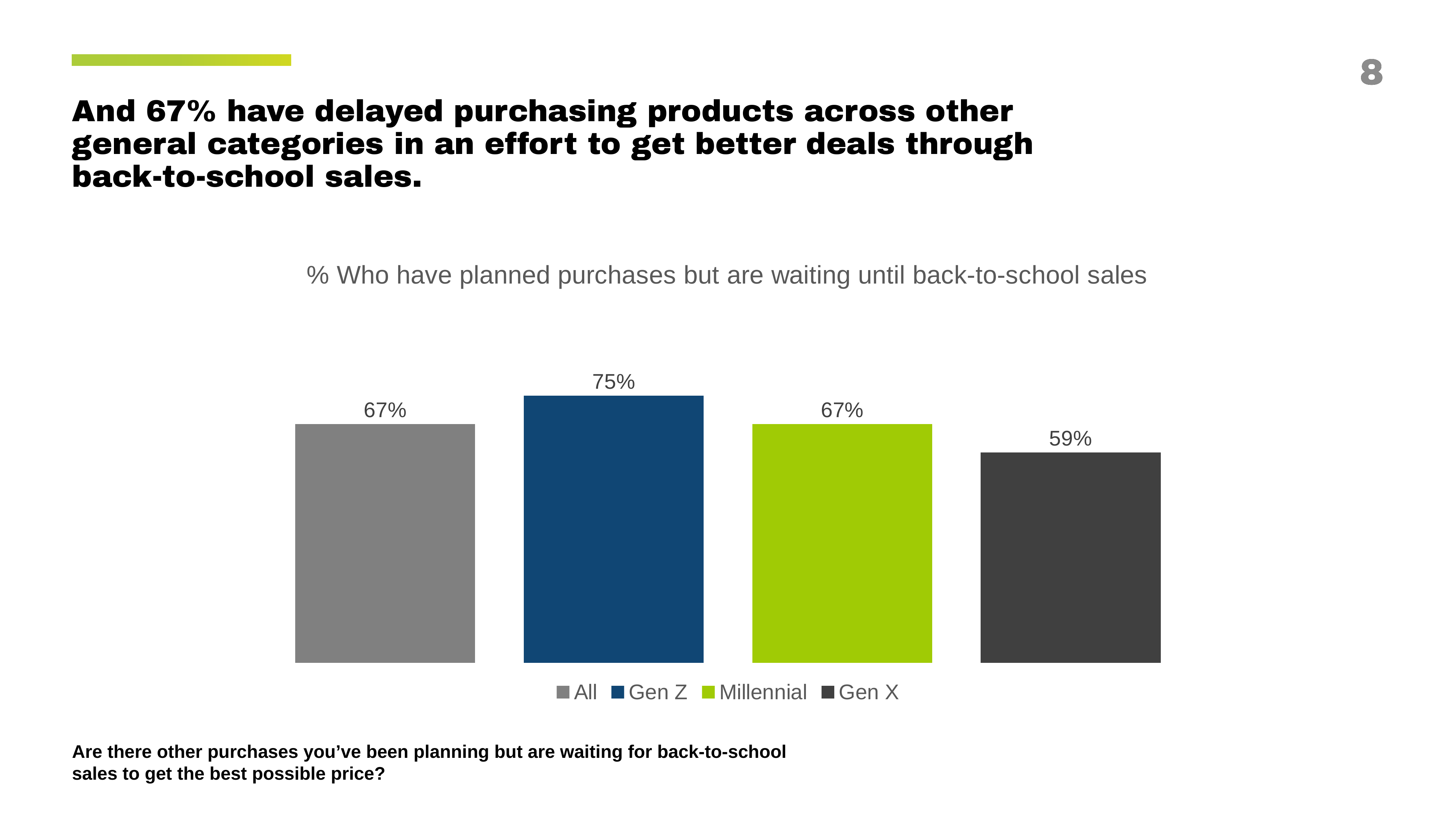

8
8
And 67% have delayed purchasing products across other general categories in an effort to get better deals through back-to-school sales.

### Chart: % Who have planned purchases but are waiting until back-to-school sales

| Category | All | Gen Z | Millennial | Gen X |
|---|---|---|---|---|
|  | 0.67 | 0.75 | 0.67 | 0.59 |
Are there other purchases you’ve been planning but are waiting for back-to-school sales to get the best possible price?